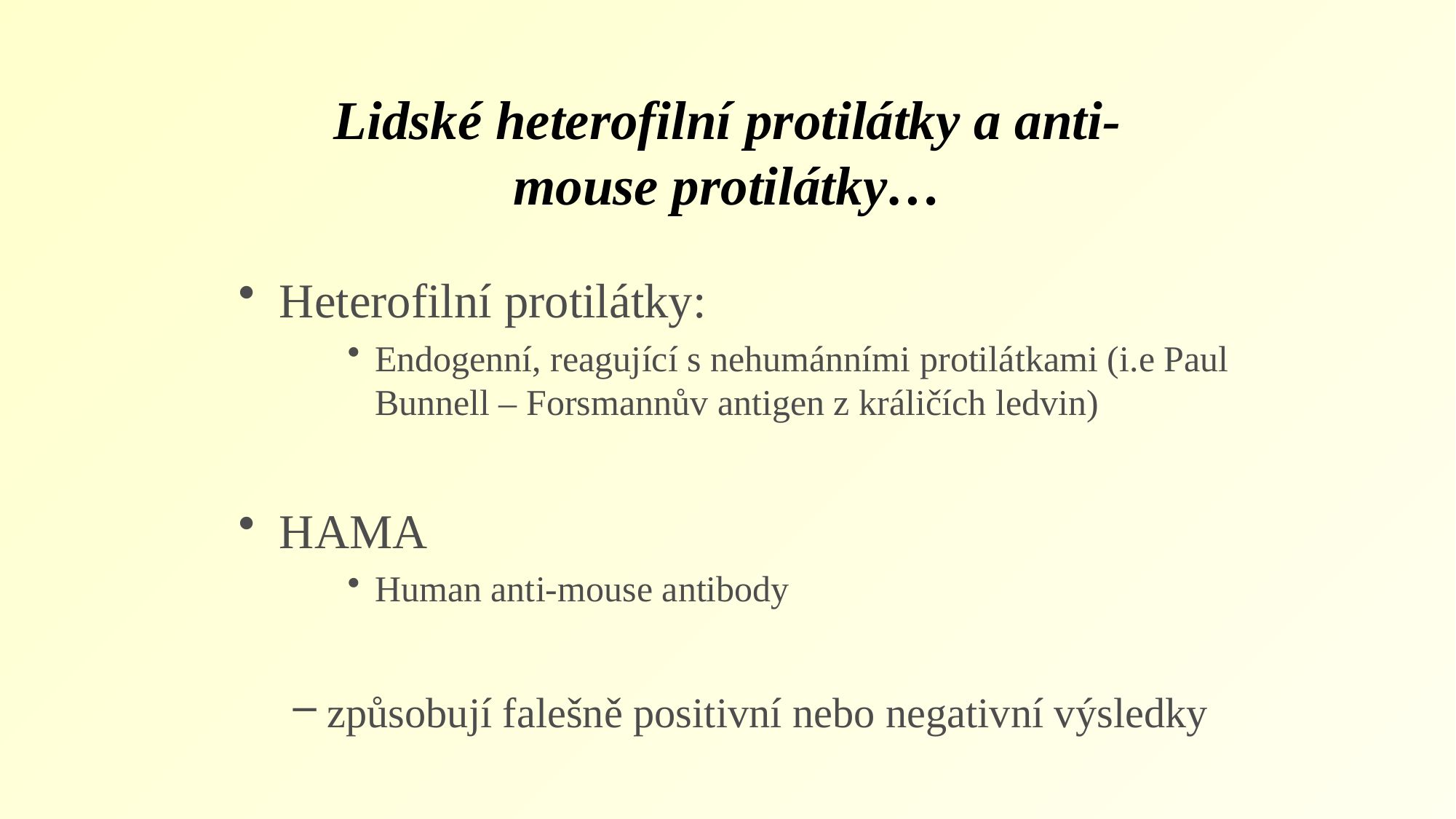

# Lidské heterofilní protilátky a anti-mouse protilátky…

Heterofilní protilátky:
Endogenní, reagující s nehumánními protilátkami (i.e Paul Bunnell – Forsmannův antigen z králičích ledvin)

HAMA
Human anti-mouse antibody

způsobují falešně positivní nebo negativní výsledky